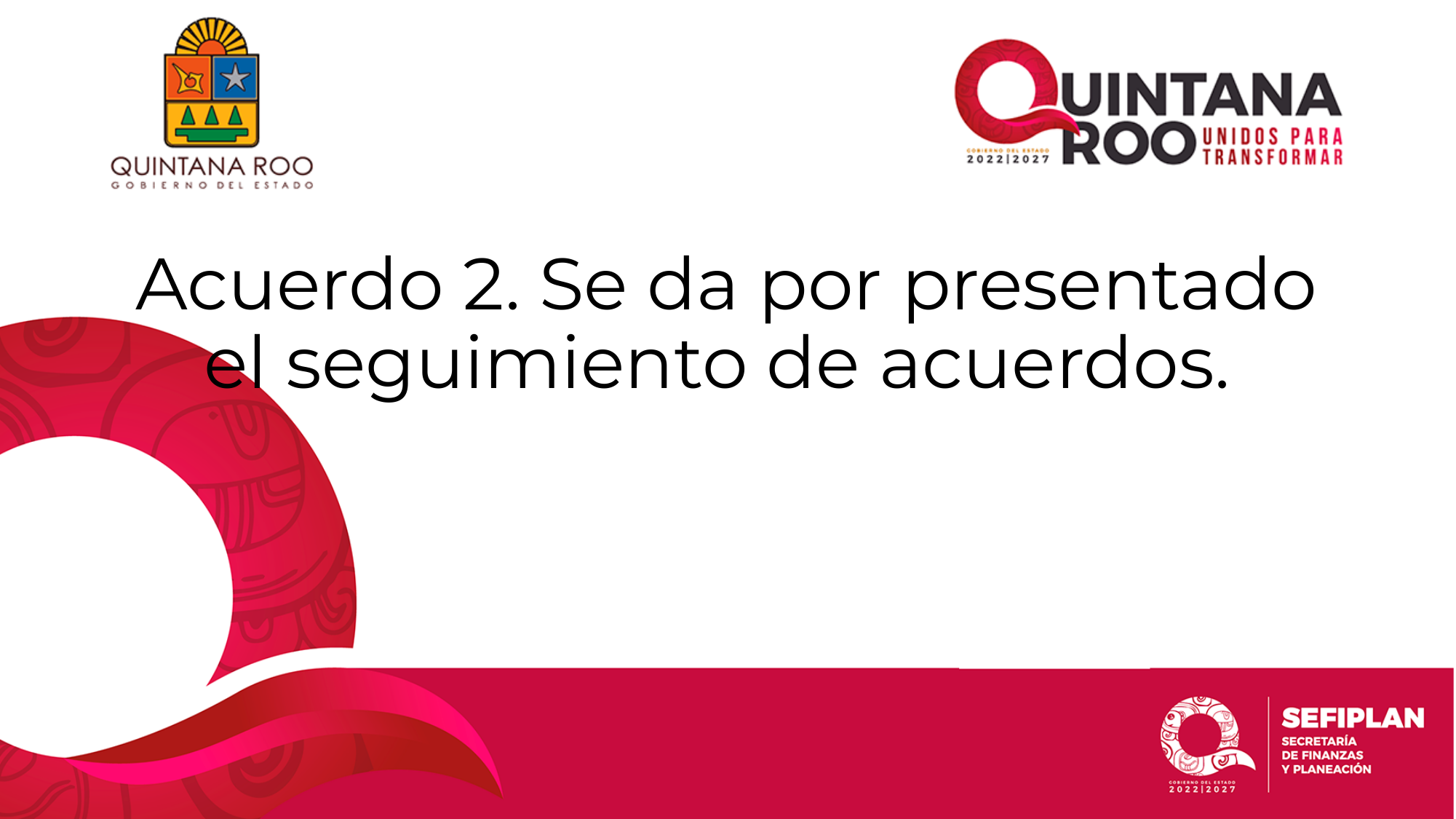

# Acuerdo 2. Se da por presentado el seguimiento de acuerdos.